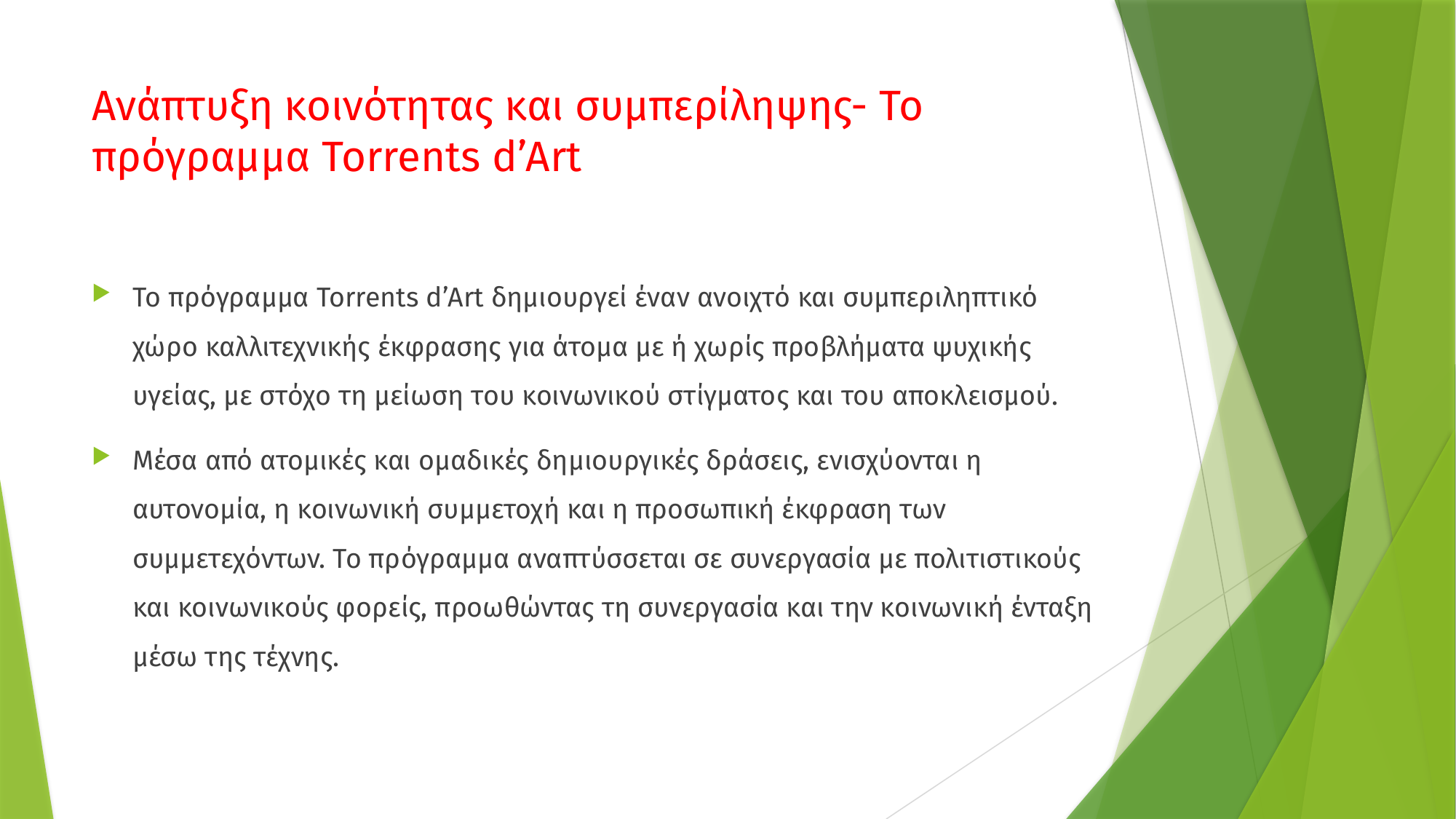

# Ανάπτυξη κοινότητας και συμπερίληψης- Το πρόγραμμα Torrents d’Art
Το πρόγραμμα Torrents d’Art δημιουργεί έναν ανοιχτό και συμπεριληπτικό χώρο καλλιτεχνικής έκφρασης για άτομα με ή χωρίς προβλήματα ψυχικής υγείας, με στόχο τη μείωση του κοινωνικού στίγματος και του αποκλεισμού.
Μέσα από ατομικές και ομαδικές δημιουργικές δράσεις, ενισχύονται η αυτονομία, η κοινωνική συμμετοχή και η προσωπική έκφραση των συμμετεχόντων. Το πρόγραμμα αναπτύσσεται σε συνεργασία με πολιτιστικούς και κοινωνικούς φορείς, προωθώντας τη συνεργασία και την κοινωνική ένταξη μέσω της τέχνης.